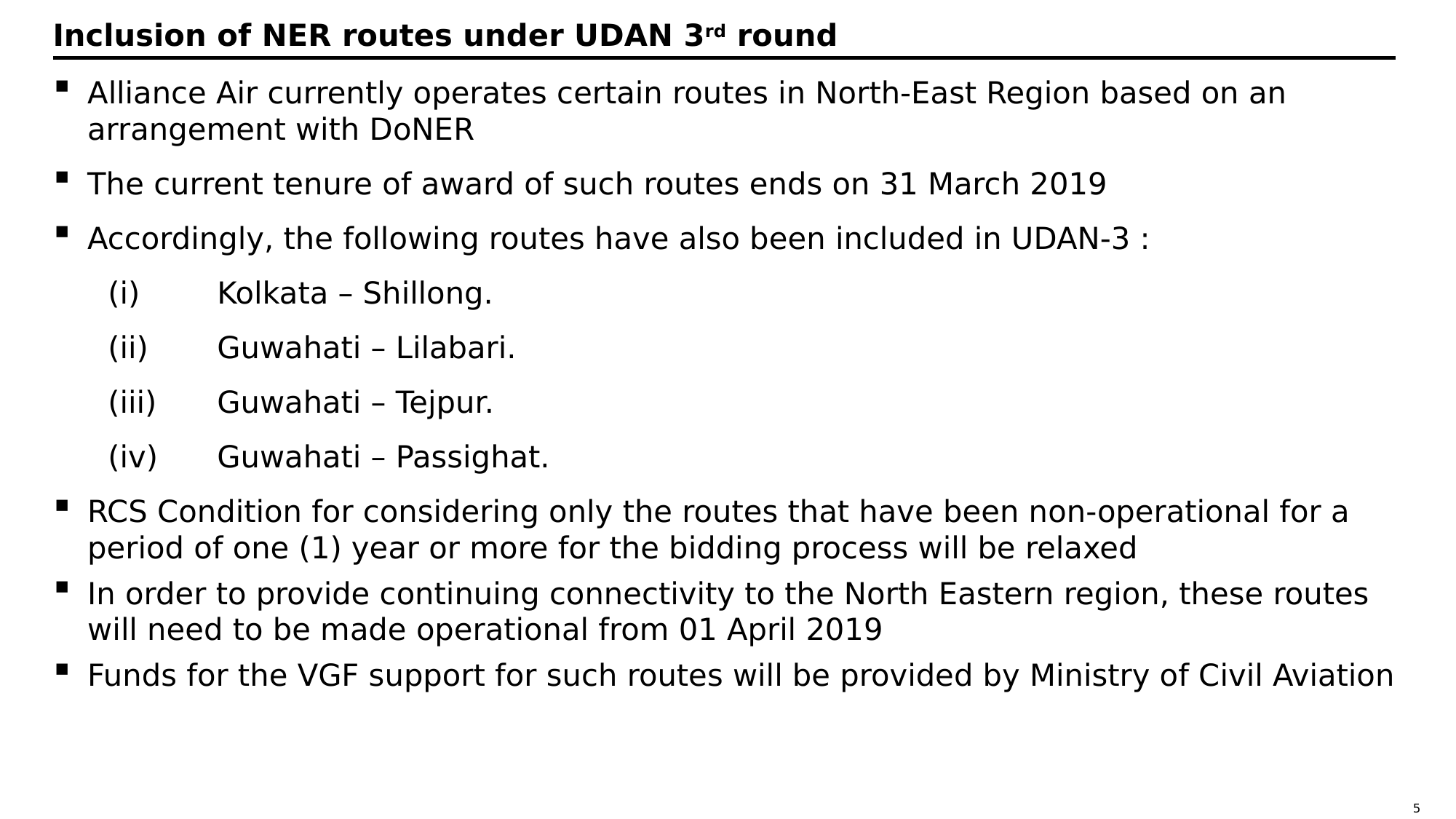

Inclusion of NER routes under UDAN 3rd round
Alliance Air currently operates certain routes in North-East Region based on an arrangement with DoNER
The current tenure of award of such routes ends on 31 March 2019
Accordingly, the following routes have also been included in UDAN-3 :
(i)	Kolkata – Shillong.
(ii)	Guwahati – Lilabari.
(iii)	Guwahati – Tejpur.
(iv)	Guwahati – Passighat.
RCS Condition for considering only the routes that have been non-operational for a period of one (1) year or more for the bidding process will be relaxed
In order to provide continuing connectivity to the North Eastern region, these routes will need to be made operational from 01 April 2019
Funds for the VGF support for such routes will be provided by Ministry of Civil Aviation
5